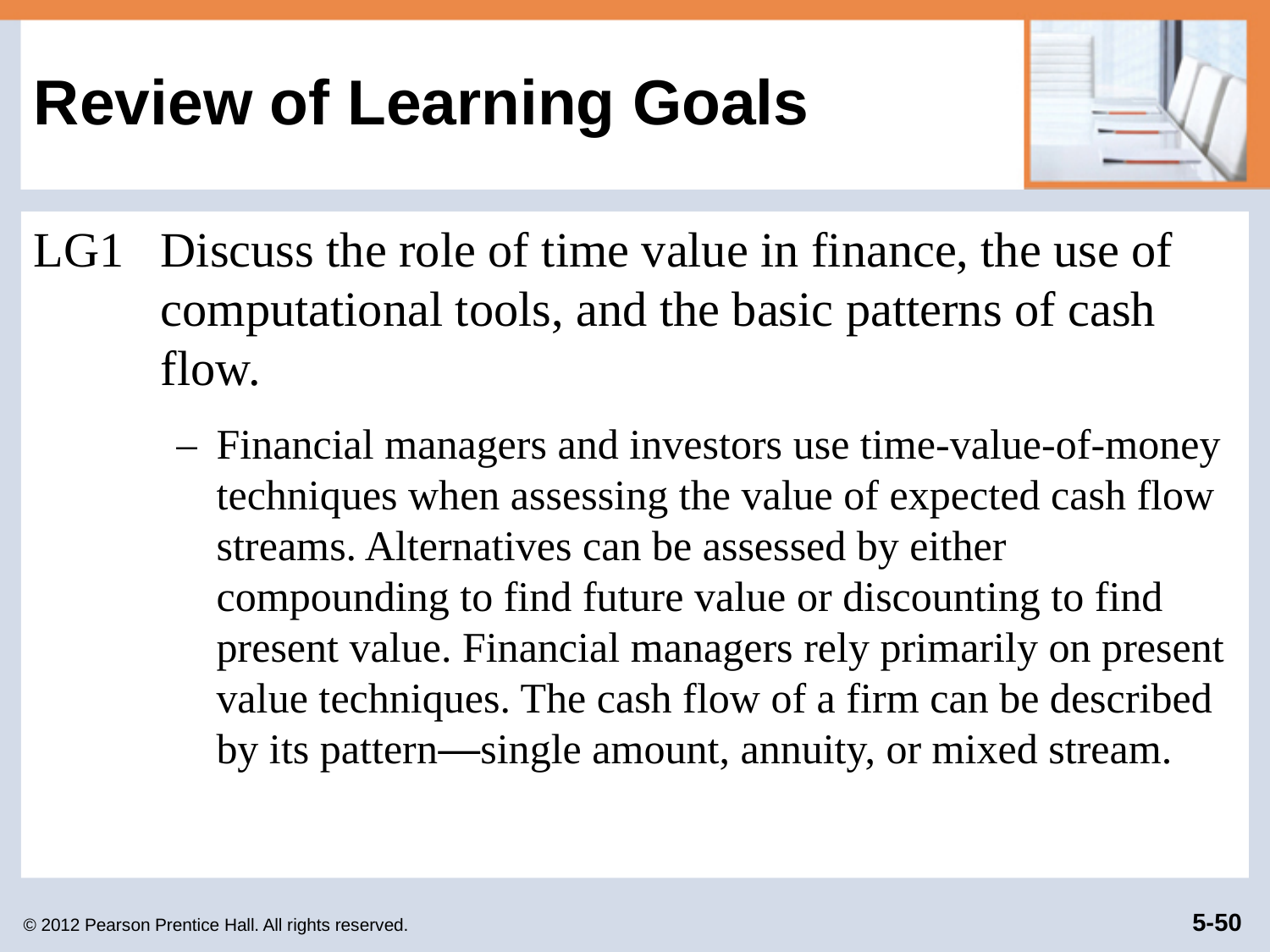

# Review of Learning Goals
LG1	Discuss the role of time value in finance, the use of computational tools, and the basic patterns of cash flow.
Financial managers and investors use time-value-of-money techniques when assessing the value of expected cash flow streams. Alternatives can be assessed by either compounding to find future value or discounting to find present value. Financial managers rely primarily on present value techniques. The cash flow of a firm can be described by its pattern—single amount, annuity, or mixed stream.
© 2012 Pearson Prentice Hall. All rights reserved.
5-50